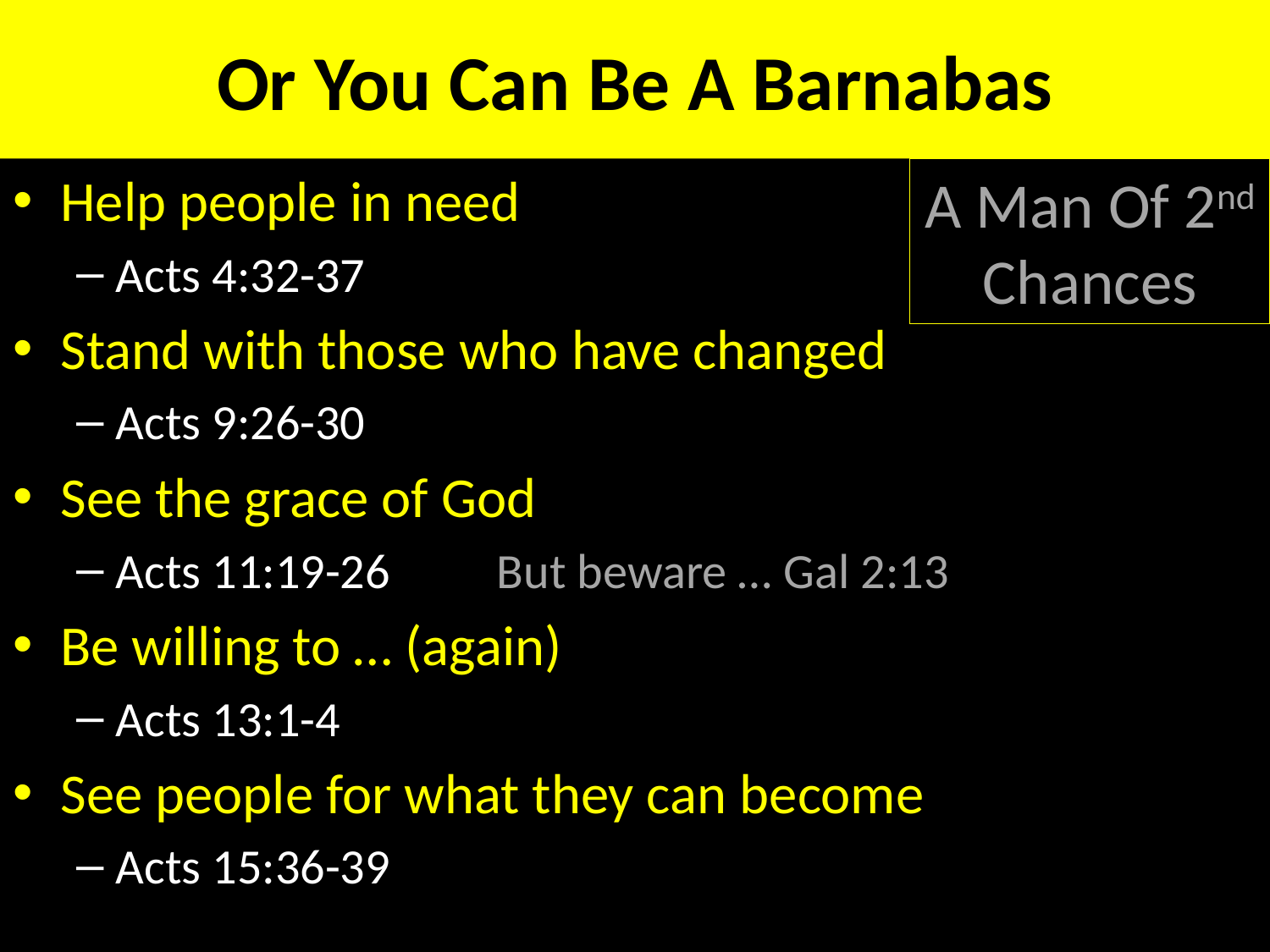

# Or You Can Be A Barnabas
Help people in need
Acts 4:32-37
Stand with those who have changed
Acts 9:26-30
See the grace of God
Acts 11:19-26 	But beware … Gal 2:13
Be willing to … (again)
Acts 13:1-4
See people for what they can become
Acts 15:36-39

A Man Of 2nd Chances